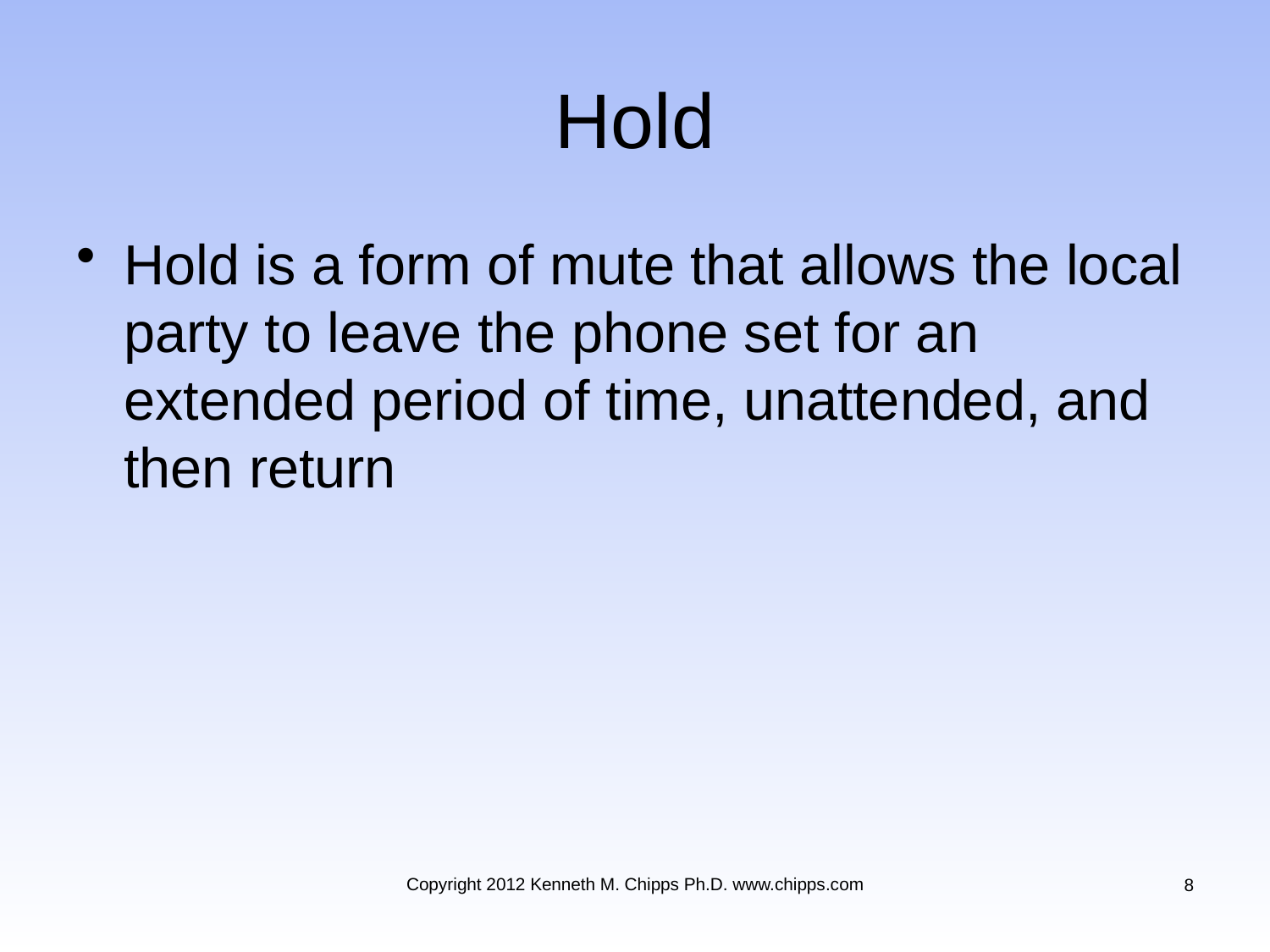

# Hold
Hold is a form of mute that allows the local party to leave the phone set for an extended period of time, unattended, and then return
Copyright 2012 Kenneth M. Chipps Ph.D. www.chipps.com
8